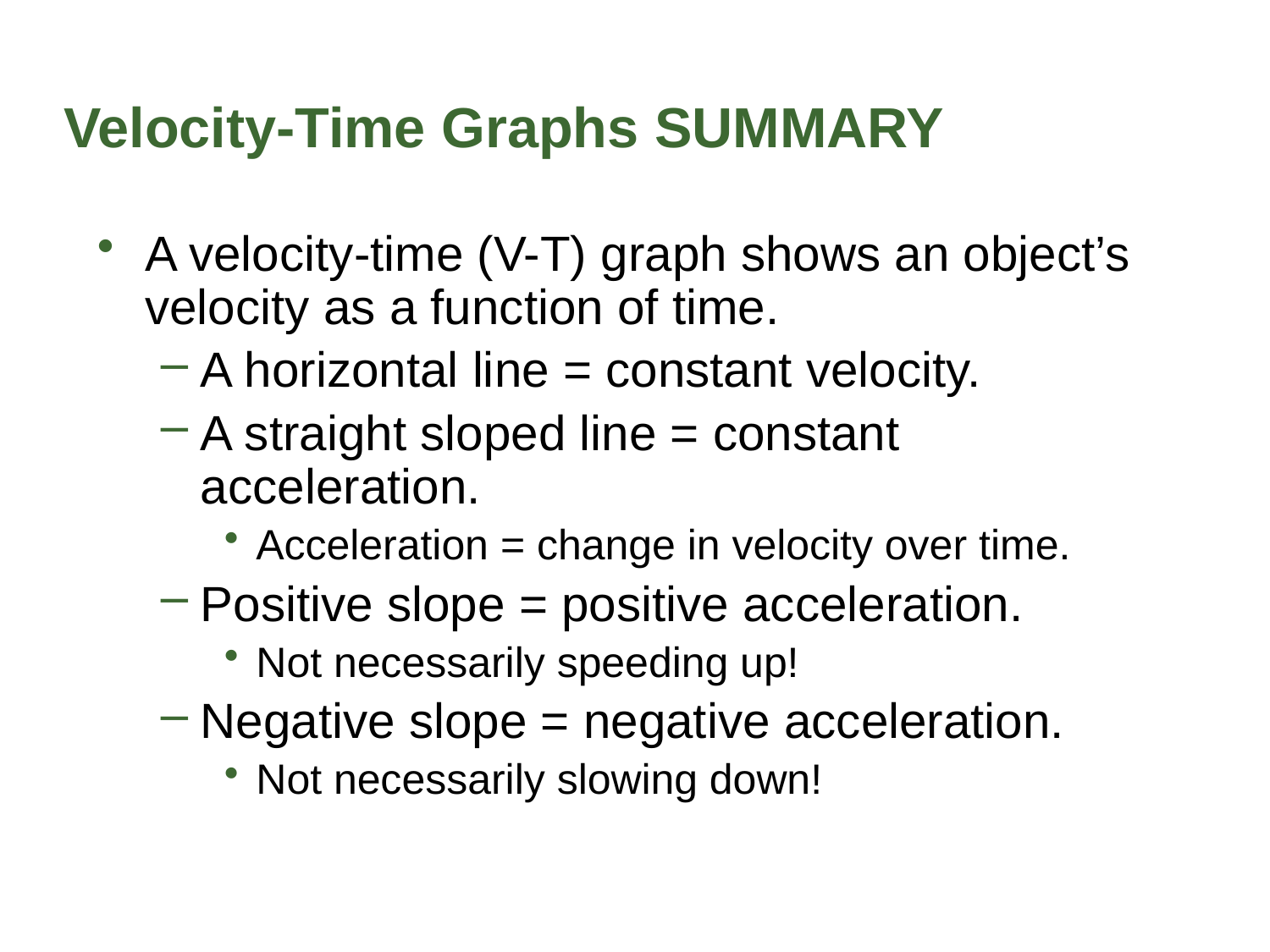

# Velocity-Time Graphs SUMMARY
A velocity-time (V-T) graph shows an object’s velocity as a function of time.
A horizontal line = constant velocity.
A straight sloped line = constant acceleration.
Acceleration = change in velocity over time.
Positive slope = positive acceleration.
Not necessarily speeding up!
Negative slope = negative acceleration.
Not necessarily slowing down!